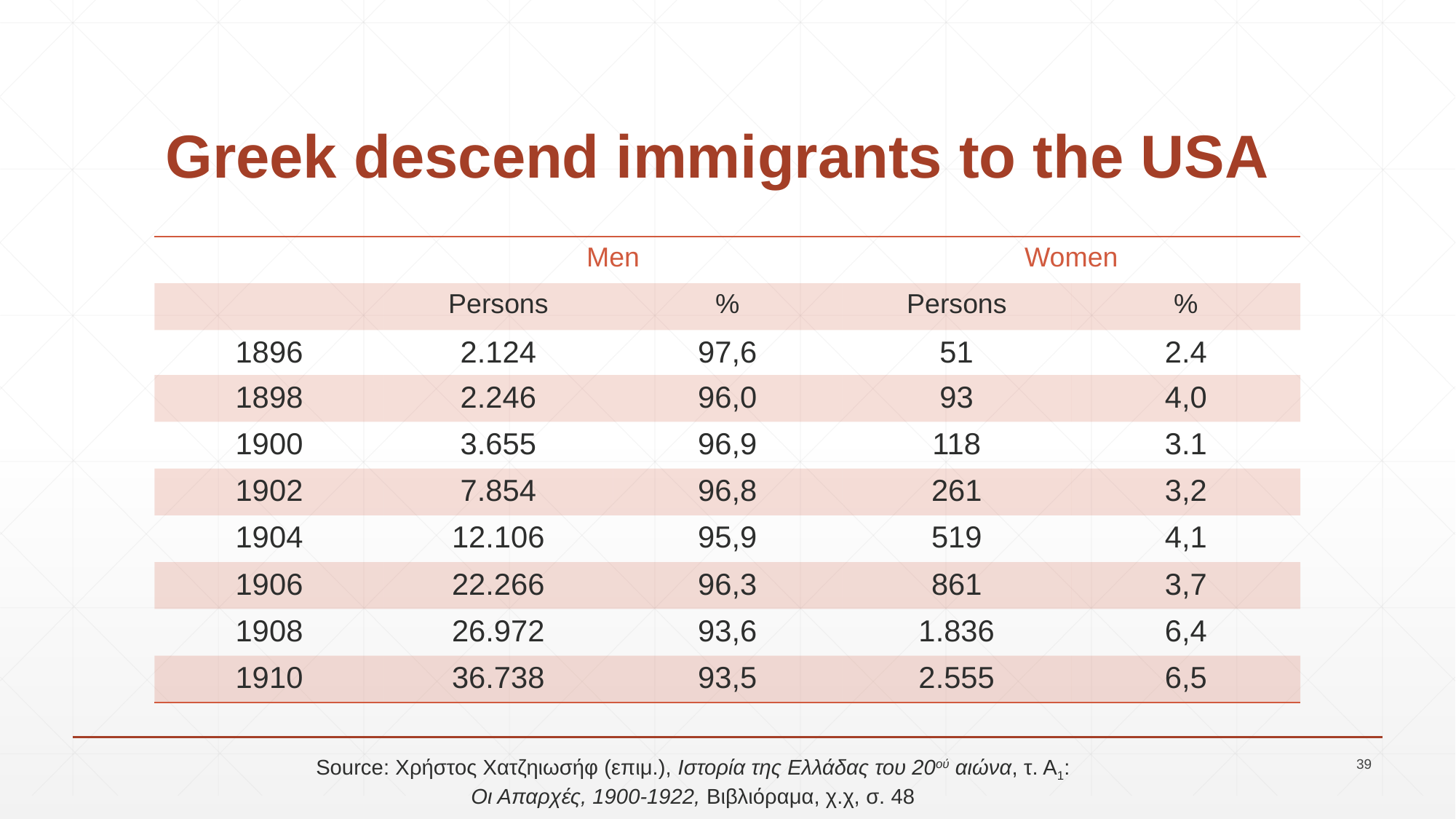

# Greek descend immigrants to the USA
|  | Men |  | Women |  |
| --- | --- | --- | --- | --- |
|  | Persons | % | Persons | % |
| 1896 | 2.124 | 97,6 | 51 | 2.4 |
| 1898 | 2.246 | 96,0 | 93 | 4,0 |
| 1900 | 3.655 | 96,9 | 118 | 3.1 |
| 1902 | 7.854 | 96,8 | 261 | 3,2 |
| 1904 | 12.106 | 95,9 | 519 | 4,1 |
| 1906 | 22.266 | 96,3 | 861 | 3,7 |
| 1908 | 26.972 | 93,6 | 1.836 | 6,4 |
| 1910 | 36.738 | 93,5 | 2.555 | 6,5 |
Source: Χρήστος Χατζηιωσήφ (επιμ.), Ιστορία της Ελλάδας του 20ού αιώνα, τ. Α1: Οι Απαρχές, 1900-1922, Βιβλιόραμα, χ.χ, σ. 48
39